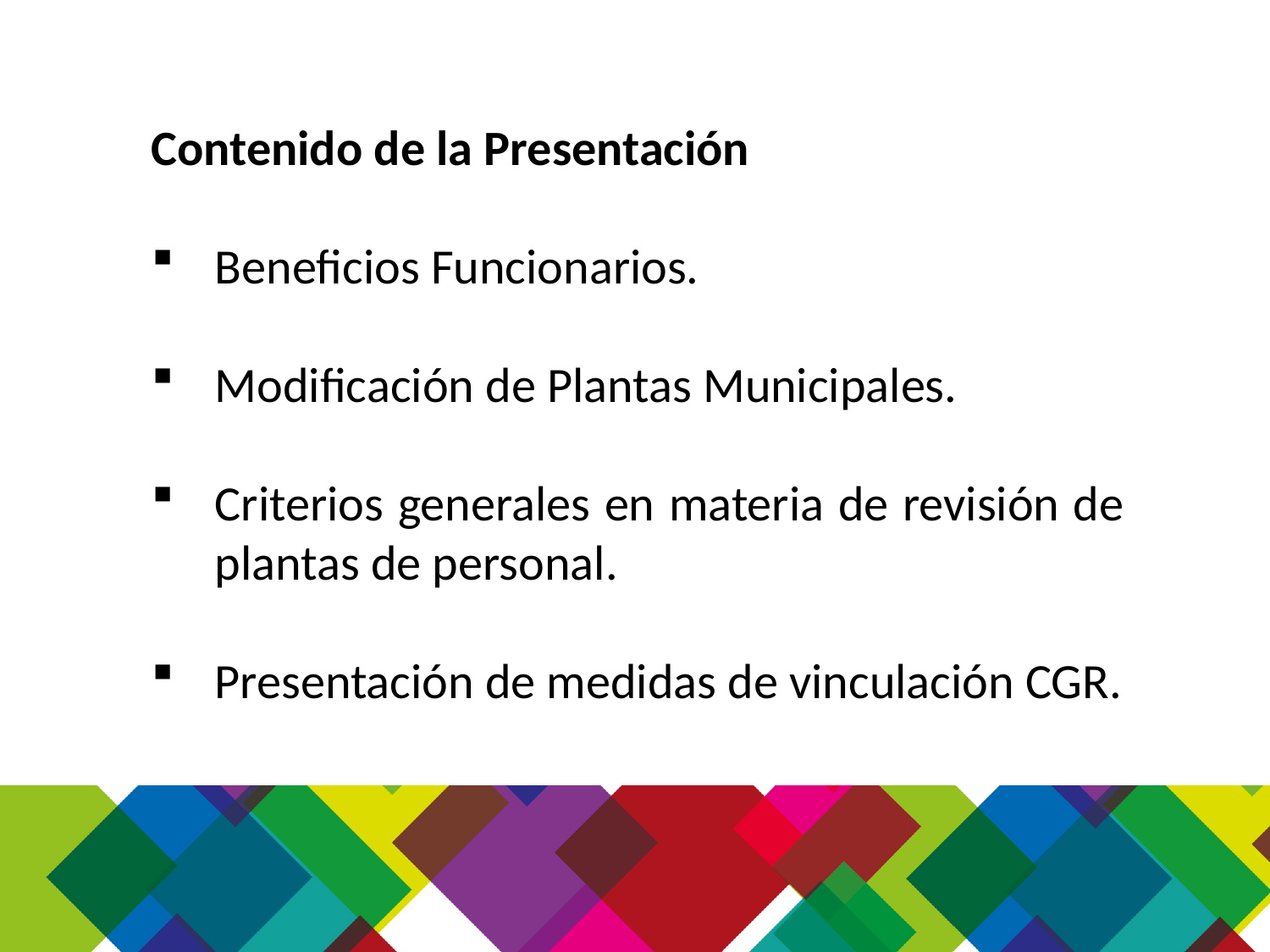

Contenido de la Presentación

Beneficios Funcionarios.

Modificación de Plantas Municipales.

Criterios generales en materia de revisión de plantas de personal.

Presentación de medidas de vinculación CGR.